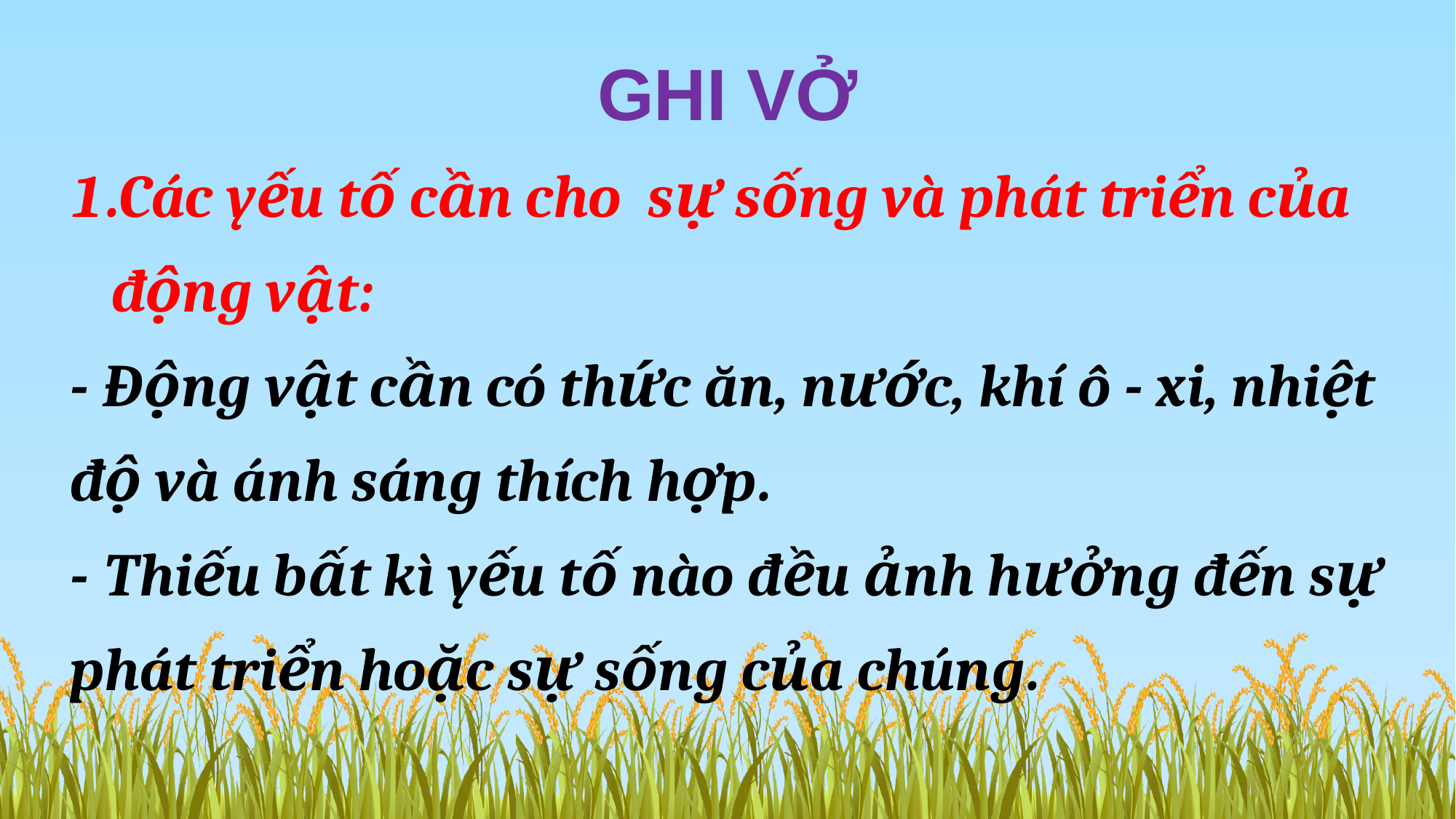

GHI VỞ
Các yếu tố cần cho  sự sống và phát triển của động vật:
- Động vật cần có thức ăn, nước, khí ô - xi, nhiệt độ và ánh sáng thích hợp.
- Thiếu bất kì yếu tố nào đều ảnh hưởng đến sự phát triển hoặc sự sống của chúng.